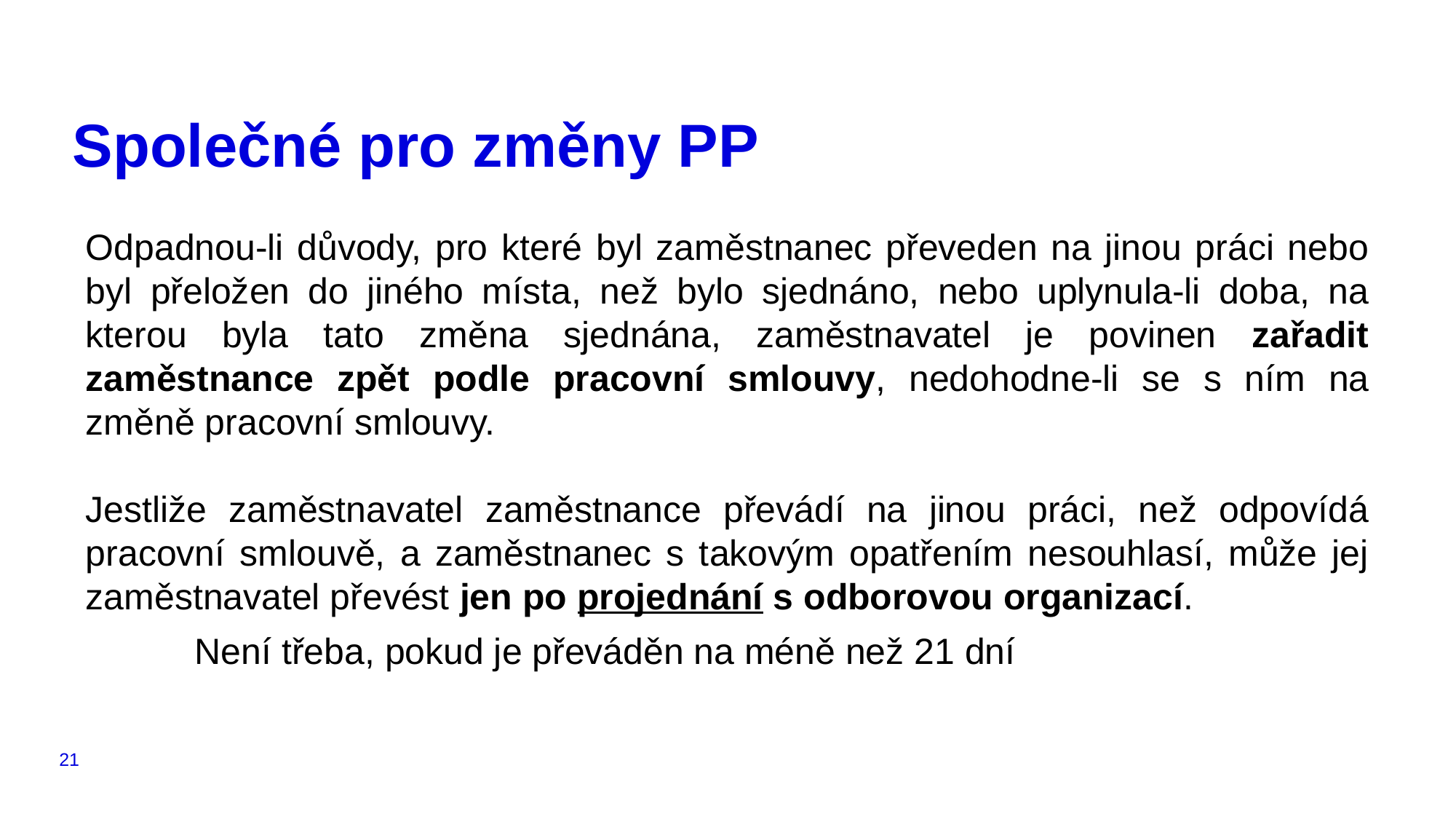

# Společné pro změny PP
Odpadnou-li důvody, pro které byl zaměstnanec převeden na jinou práci nebo byl přeložen do jiného místa, než bylo sjednáno, nebo uplynula-li doba, na kterou byla tato změna sjednána, zaměstnavatel je povinen zařadit zaměstnance zpět podle pracovní smlouvy, nedohodne-li se s ním na změně pracovní smlouvy.

Jestliže zaměstnavatel zaměstnance převádí na jinou práci, než odpovídá pracovní smlouvě, a zaměstnanec s takovým opatřením nesouhlasí, může jej zaměstnavatel převést jen po projednání s odborovou organizací.

Není třeba, pokud je převáděn na méně než 21 dní
21